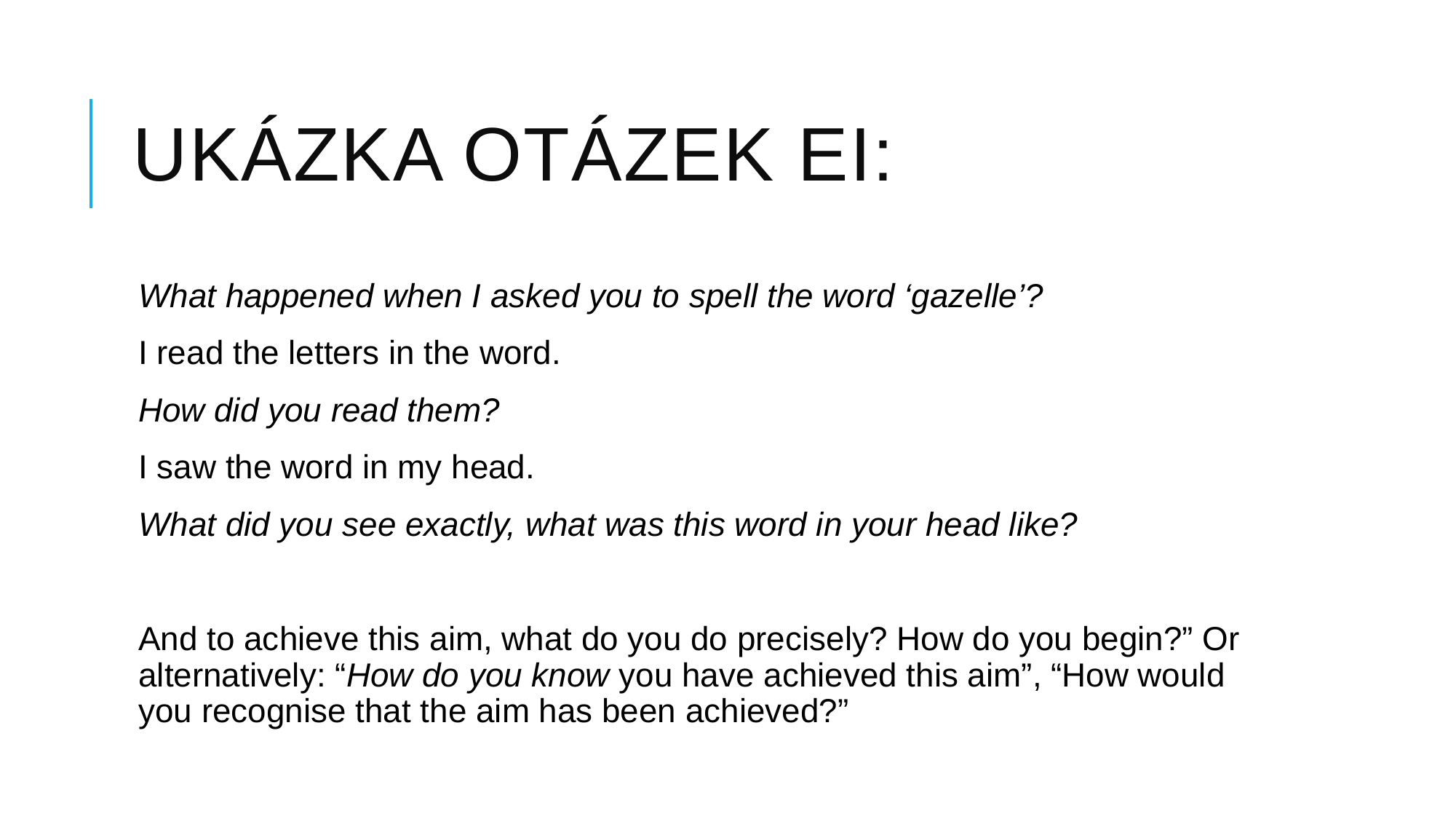

# Ukázka otázek EI:
What happened when I asked you to spell the word ‘gazelle’?
I read the letters in the word.
How did you read them?
I saw the word in my head.
What did you see exactly, what was this word in your head like?

And to achieve this aim, what do you do precisely? How do you begin?” Or alternatively: “How do you know you have achieved this aim”, “How would you recognise that the aim has been achieved?”